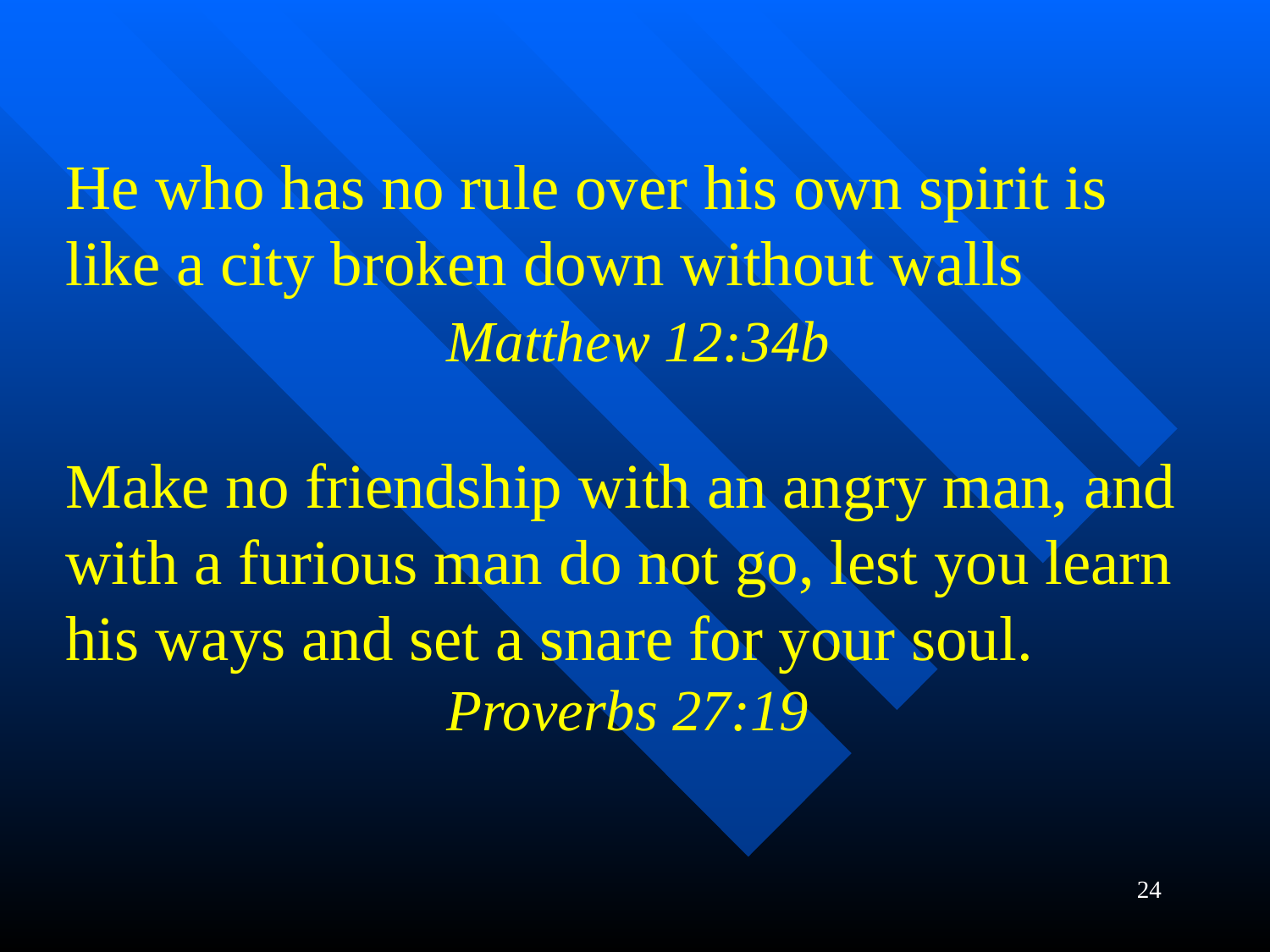

He who has no rule over his own spirit is like a city broken down without walls					Matthew 12:34b
Make no friendship with an angry man, and with a furious man do not go, lest you learn his ways and set a snare for your soul.					Proverbs 27:19
24